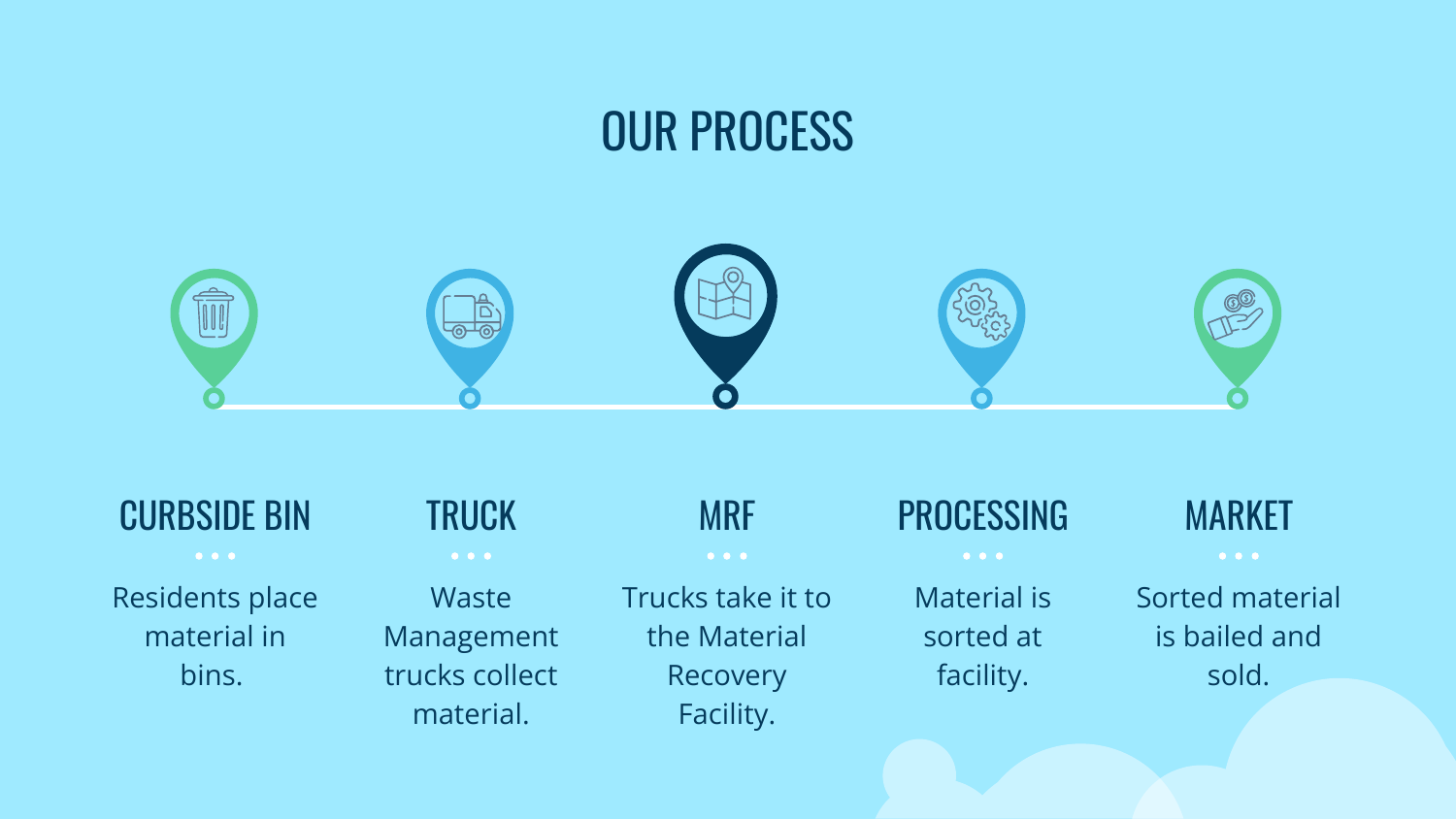

# OUR PROCESS

CURBSIDE BIN
TRUCK
MRF
PROCESSING
MARKET

Residents place material in bins.
Waste Management trucks collect material.
Trucks take it to the Material Recovery Facility.
Material is sorted at facility.
Sorted material is bailed and sold.